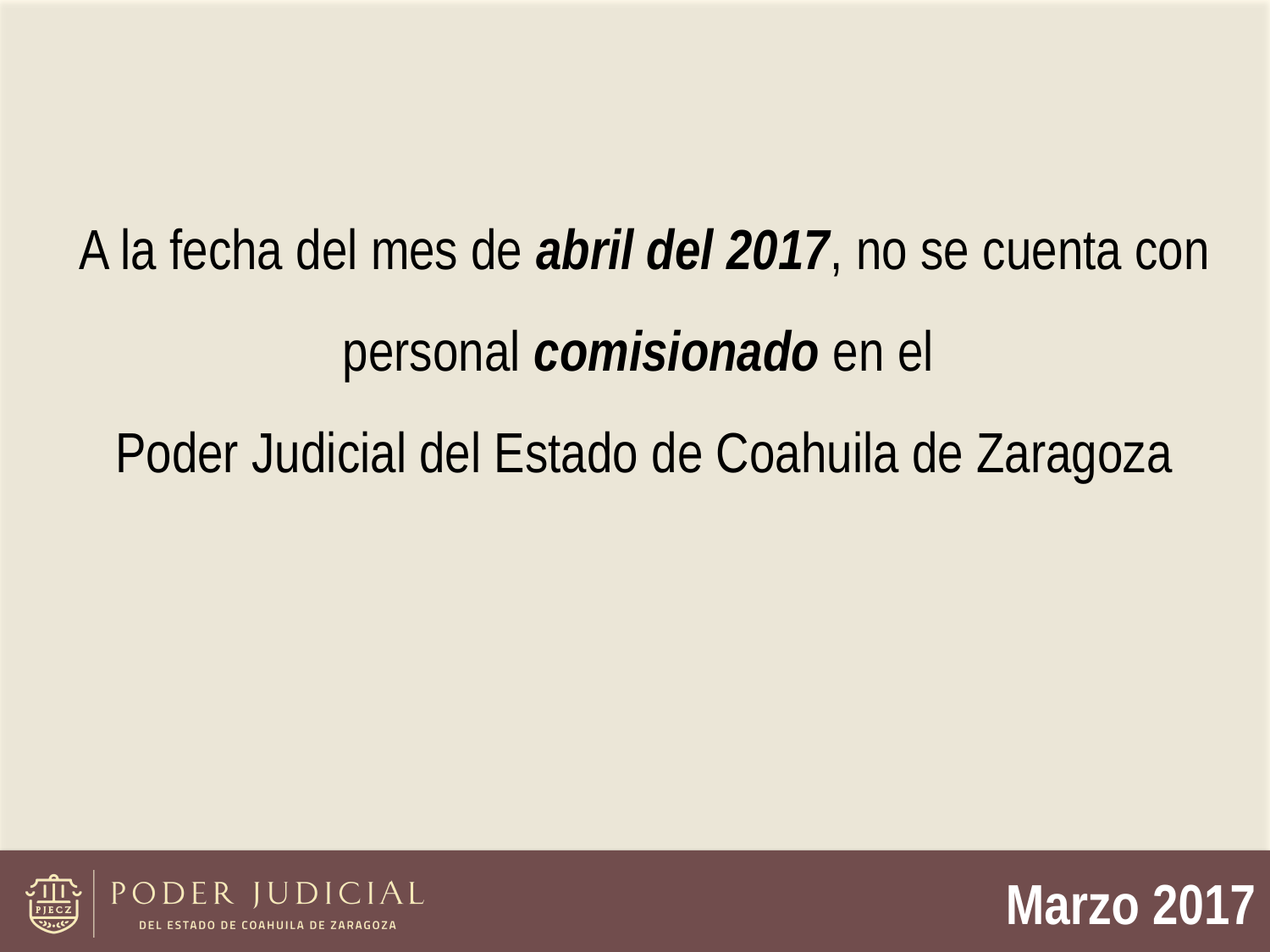

A la fecha del mes de abril del 2017, no se cuenta con personal comisionado en el
Poder Judicial del Estado de Coahuila de Zaragoza
Marzo 2017